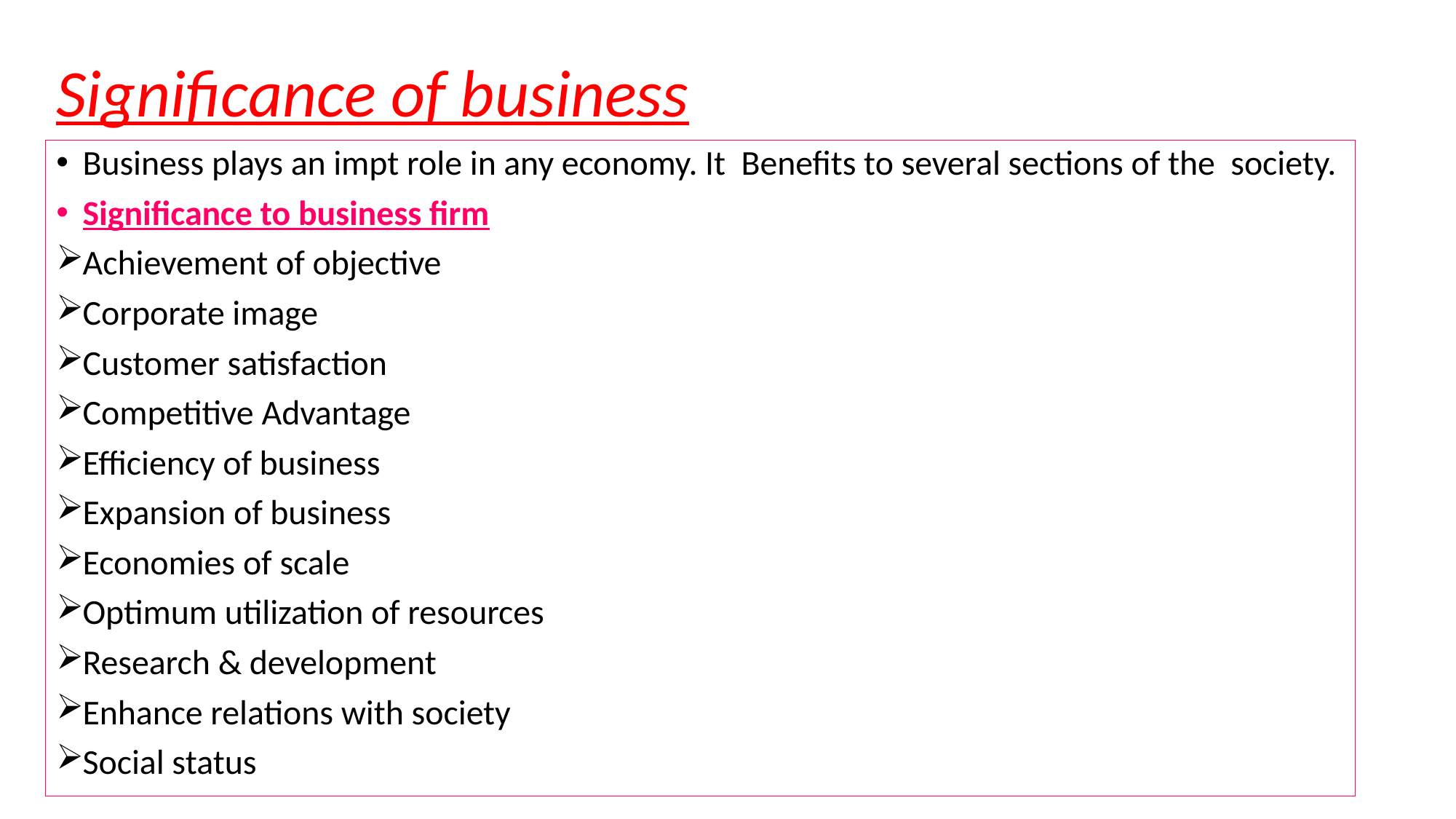

# Significance of business
Business plays an impt role in any economy. It  Benefits to several sections of the  society.
Significance to business firm
Achievement of objective
Corporate image
Customer satisfaction
Competitive Advantage
Efficiency of business
Expansion of business
Economies of scale
Optimum utilization of resources
Research & development
Enhance relations with society
Social status